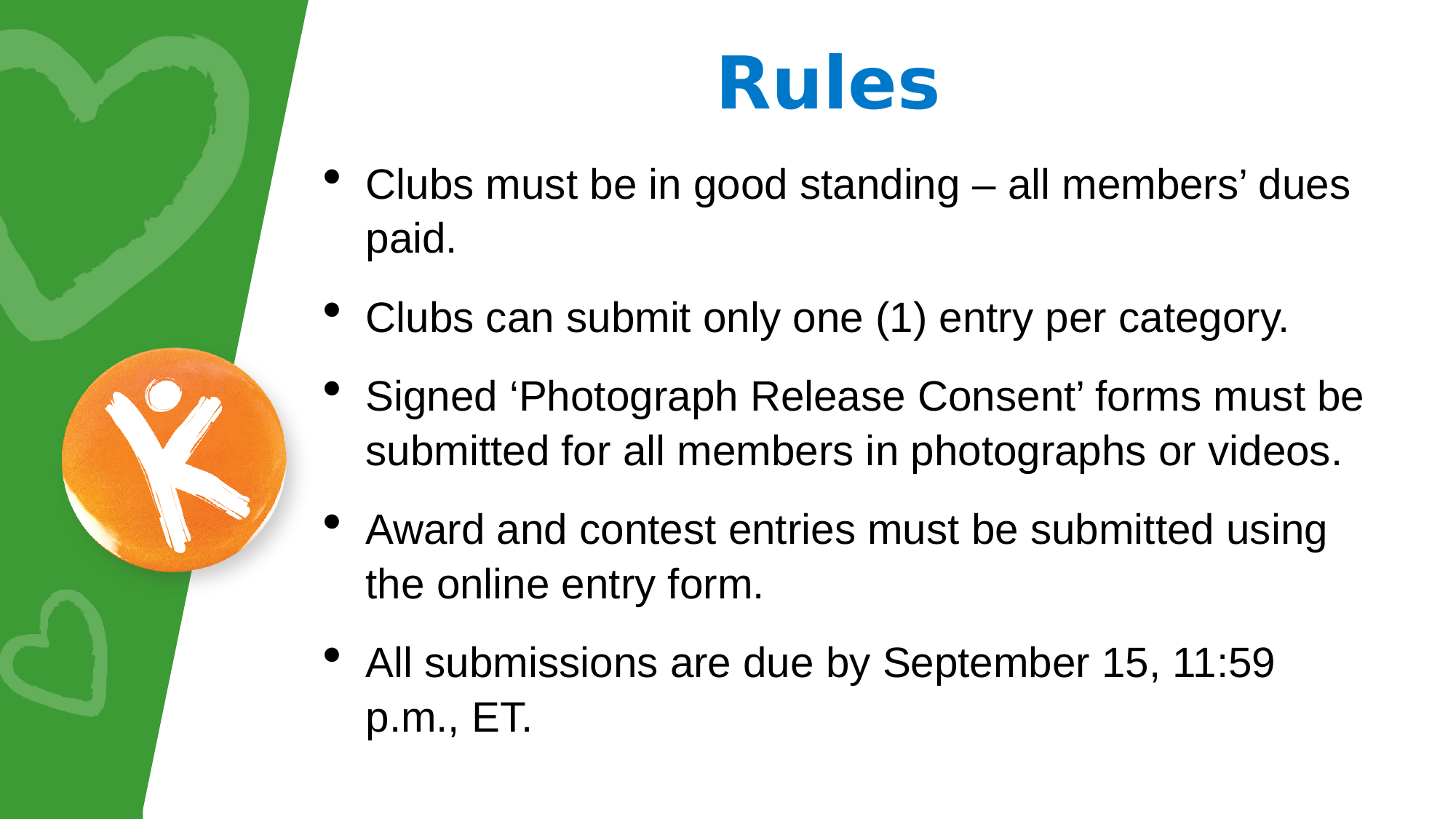

# Rules
Clubs must be in good standing – all members’ dues paid.
Clubs can submit only one (1) entry per category.
Signed ‘Photograph Release Consent’ forms must be submitted for all members in photographs or videos.
Award and contest entries must be submitted using the online entry form.
All submissions are due by September 15, 11:59 p.m., ET.